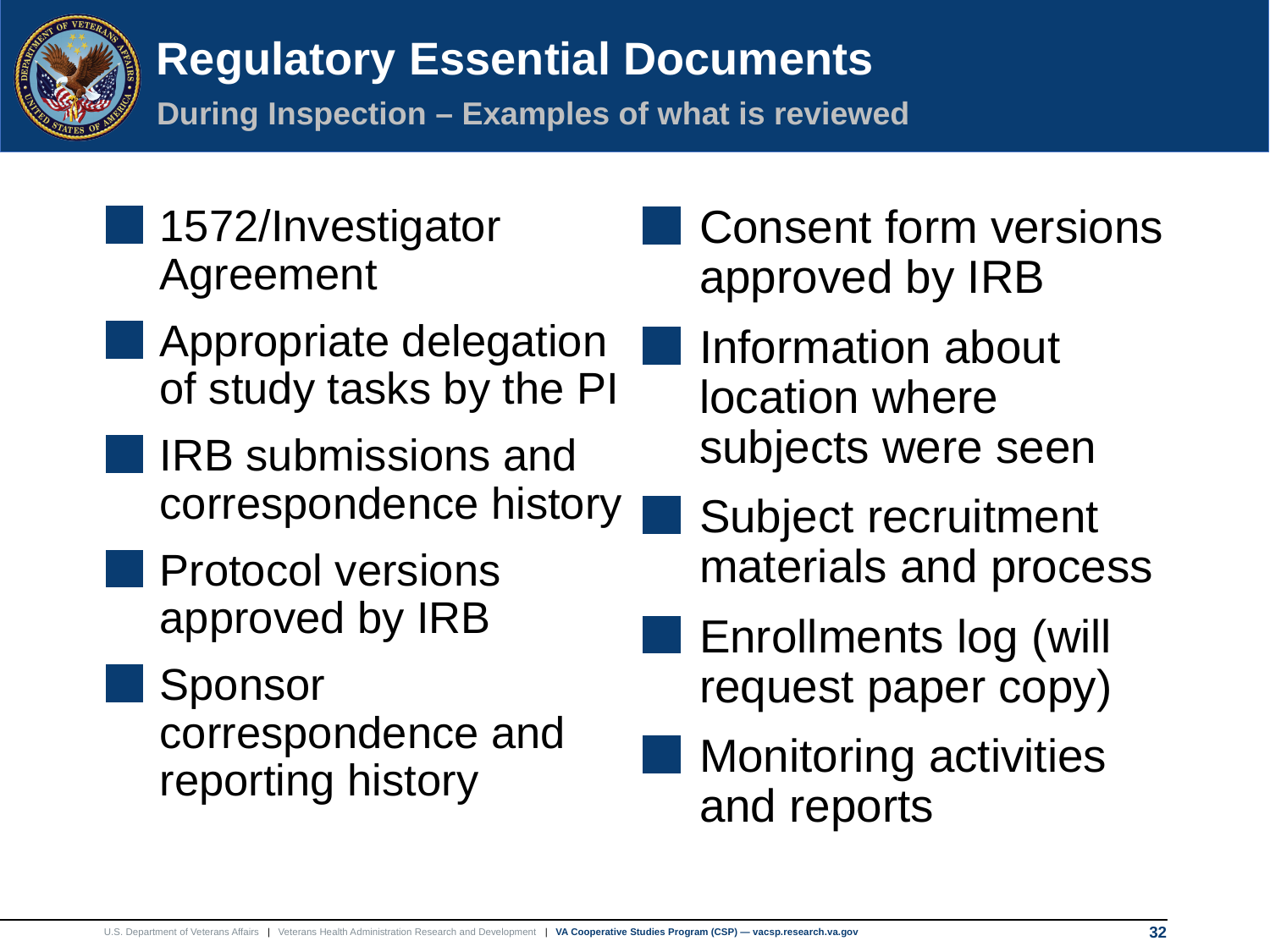

# Regulatory Essential Documents
During Inspection – Examples of what is reviewed
1572/Investigator Agreement
Appropriate delegation of study tasks by the PI
IRB submissions and correspondence history
Protocol versions approved by IRB
Sponsor correspondence and reporting history
Consent form versions approved by IRB
Information about location where subjects were seen
Subject recruitment materials and process
Enrollments log (will request paper copy)
Monitoring activities and reports